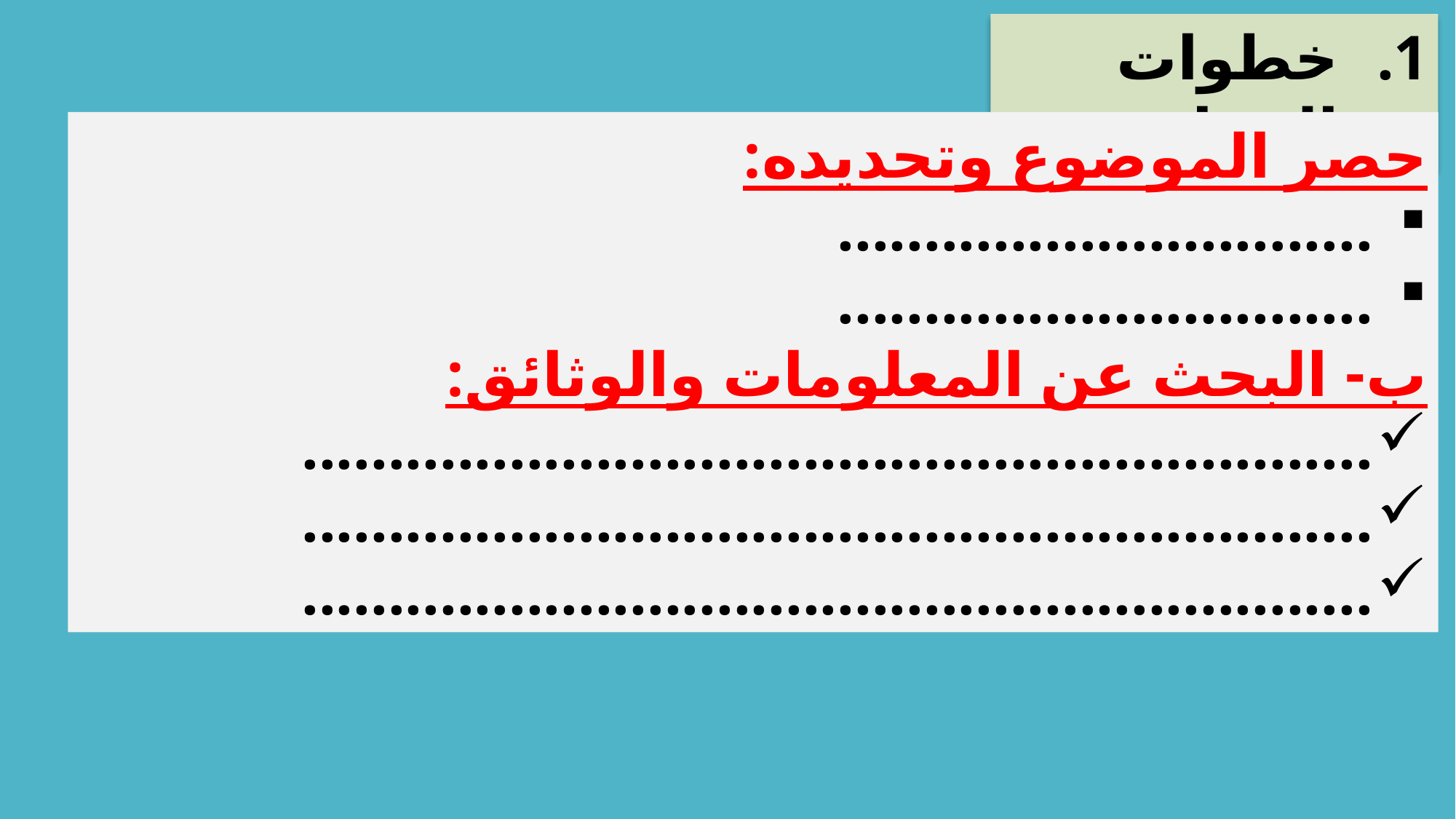

خطوات المهارة:
حصر الموضوع وتحديده:
...............................
...............................
ب- البحث عن المعلومات والوثائق:
..............................................................
..............................................................
..............................................................